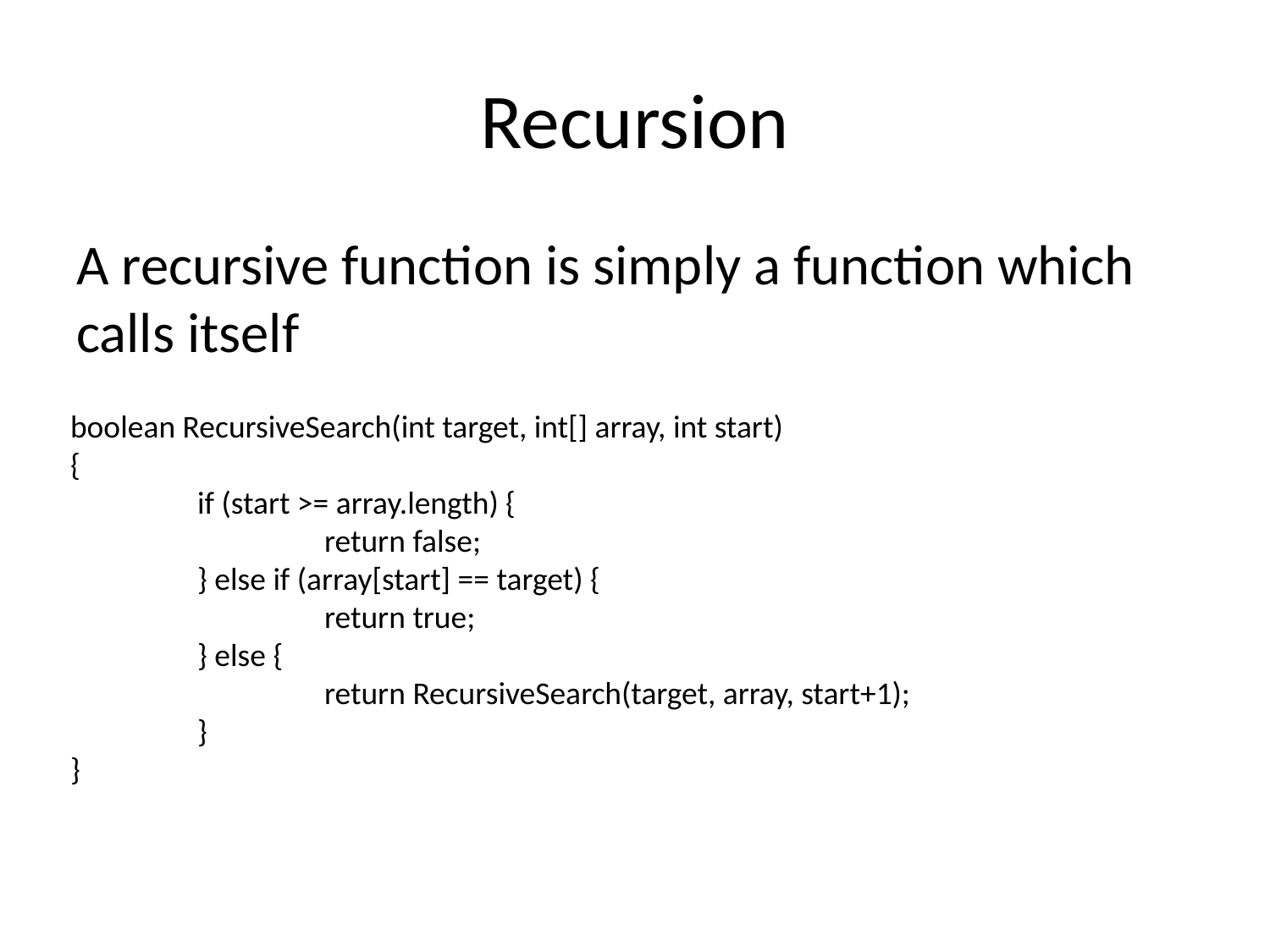

# Recursion
A recursive function is simply a function which calls itself
boolean RecursiveSearch(int target, int[] array, int start)
{
	if (start >= array.length) {
		return false;
	} else if (array[start] == target) {
		return true;
	} else {
		return RecursiveSearch(target, array, start+1);
	}
}